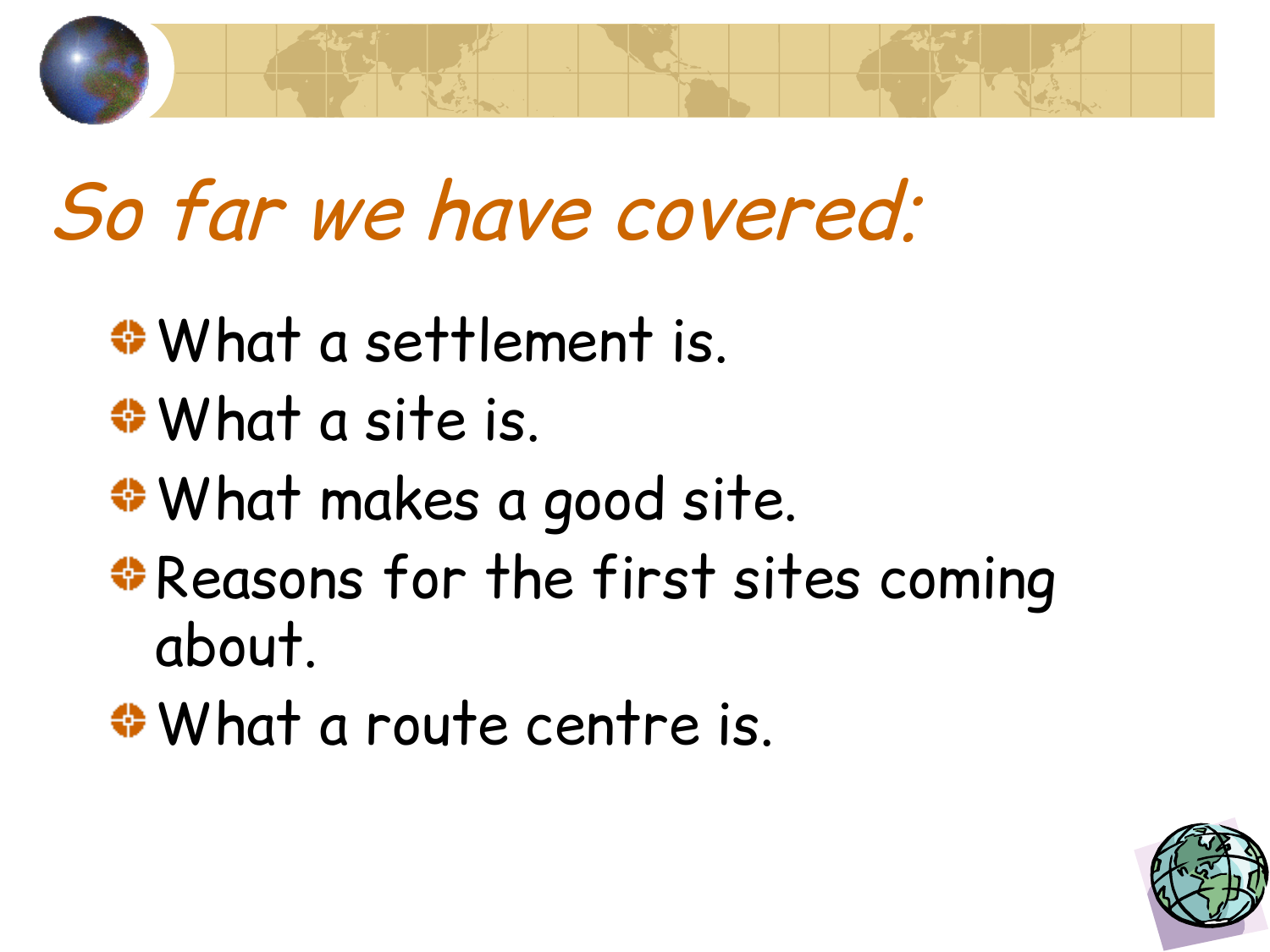

# So far we have covered:
What a settlement is.
What a site is.
What makes a good site.
Reasons for the first sites coming about.
What a route centre is.